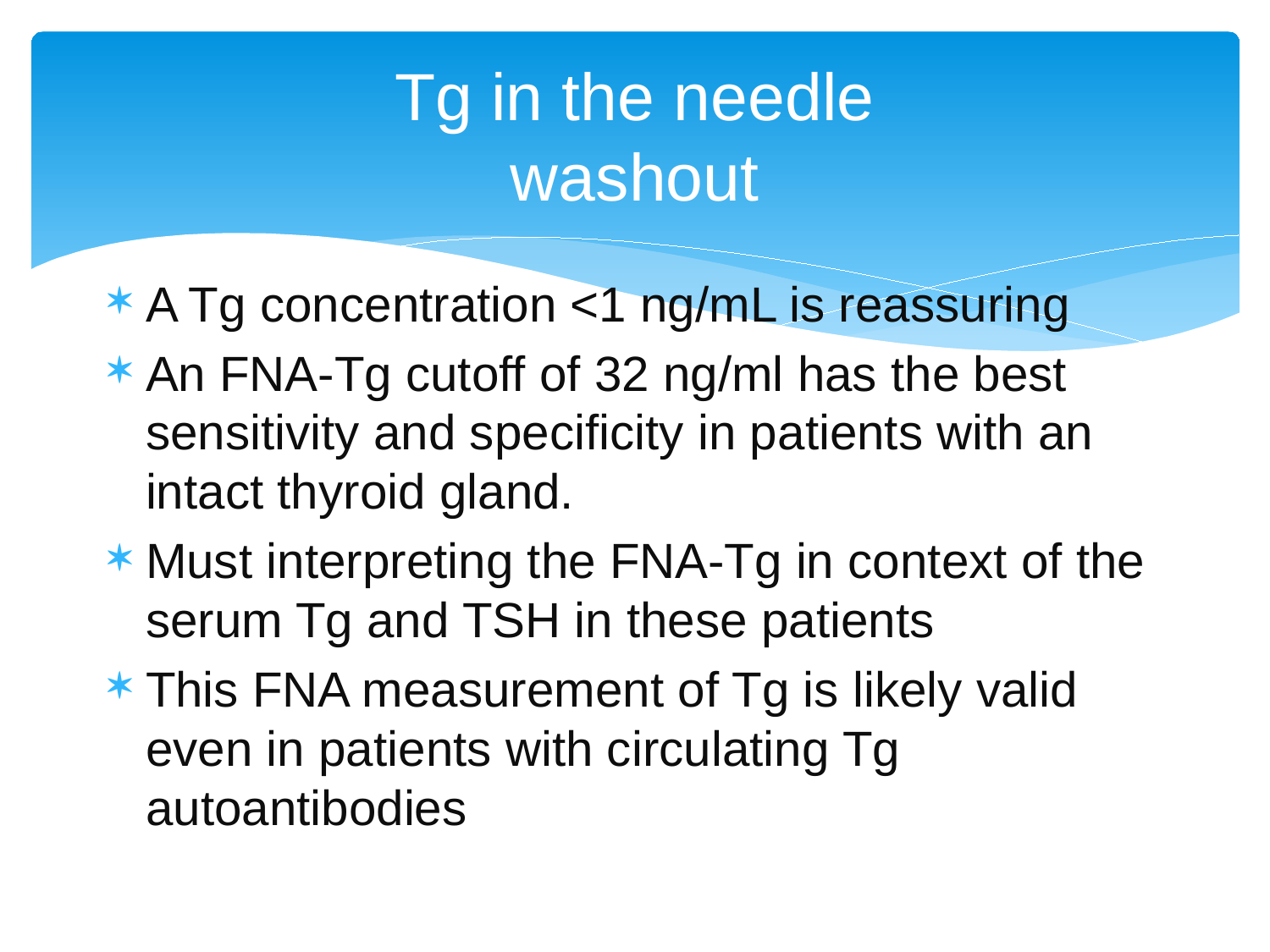

# Tg in the needle washout
A Tg concentration <1 ng/mL is reassuring
An FNA-Tg cutoff of 32 ng/ml has the best sensitivity and specificity in patients with an intact thyroid gland.
Must interpreting the FNA-Tg in context of the serum Tg and TSH in these patients
This FNA measurement of Tg is likely valid even in patients with circulating Tg autoantibodies